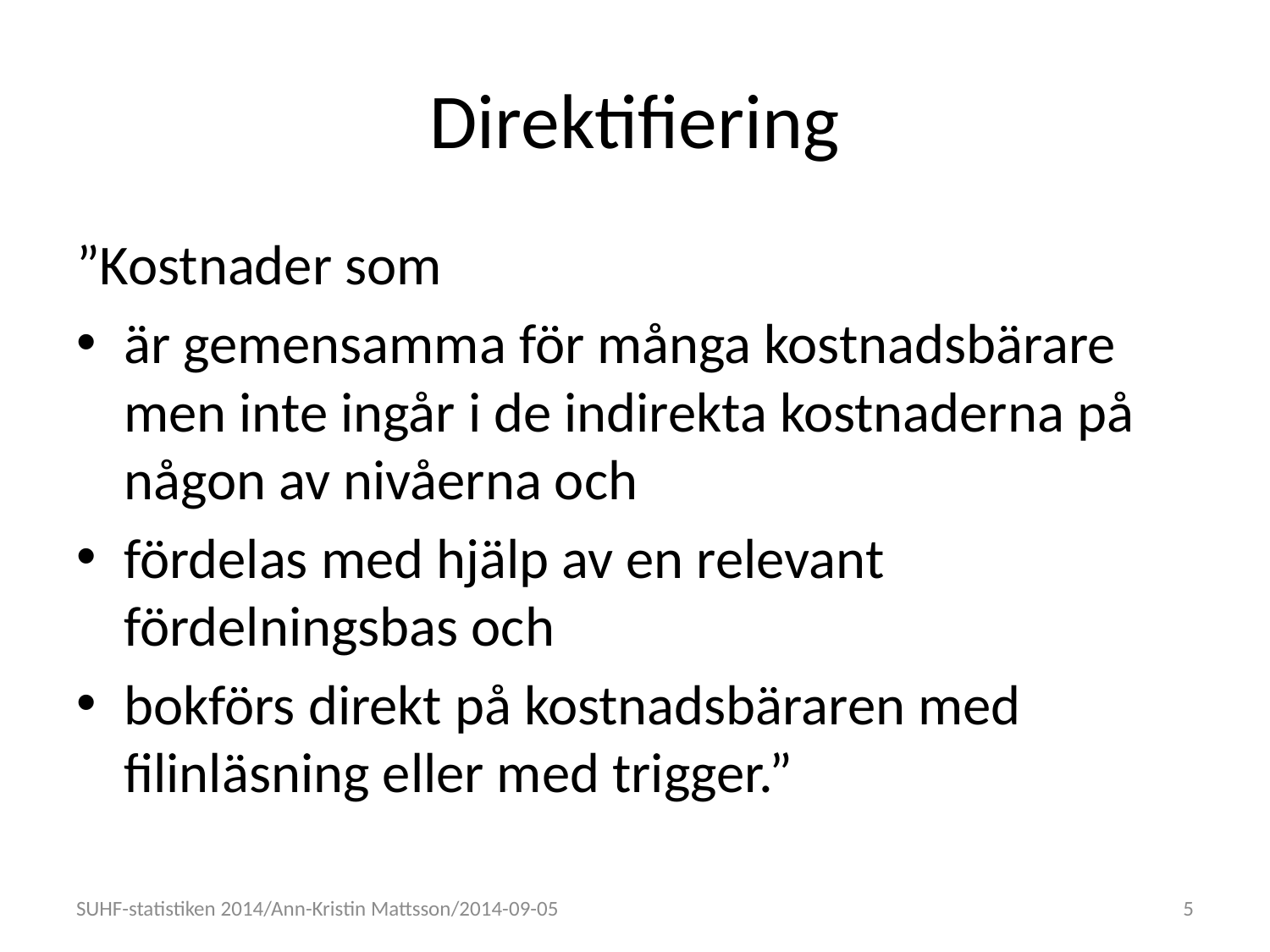

# Direktifiering
”Kostnader som
är gemensamma för många kostnadsbärare men inte ingår i de indirekta kostnaderna på någon av nivåerna och
fördelas med hjälp av en relevant fördelningsbas och
bokförs direkt på kostnadsbäraren med filinläsning eller med trigger.”

SUHF-statistiken 2014/Ann-Kristin Mattsson/2014-09-05
5